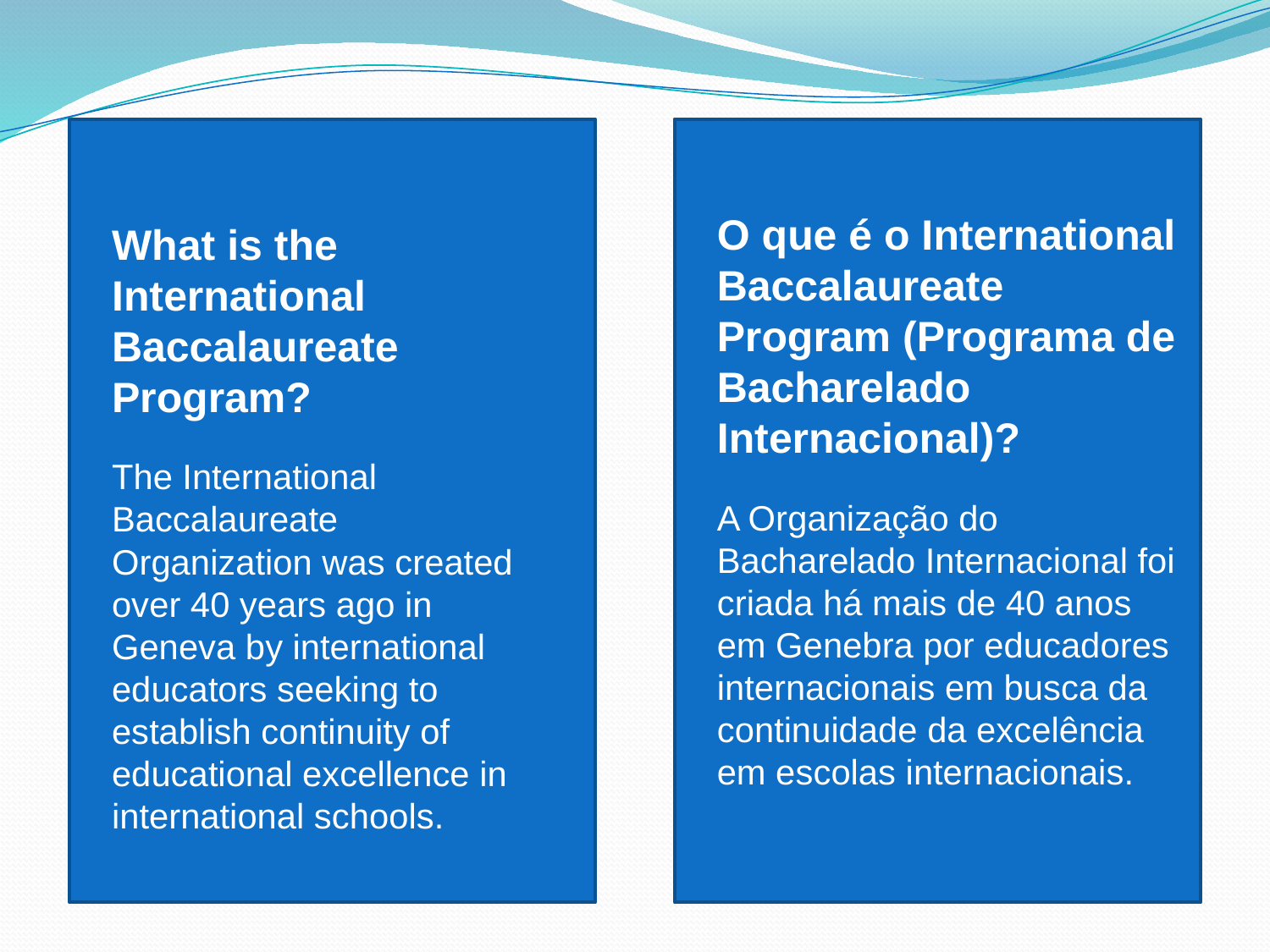

O que é o International Baccalaureate Program (Programa de Bacharelado Internacional)?

A Organização do Bacharelado Internacional foi criada há mais de 40 anos em Genebra por educadores internacionais em busca da continuidade da excelência em escolas internacionais.

What is the International Baccalaureate Program?

The International Baccalaureate Organization was created over 40 years ago in Geneva by international educators seeking to establish continuity of educational excellence in international schools.